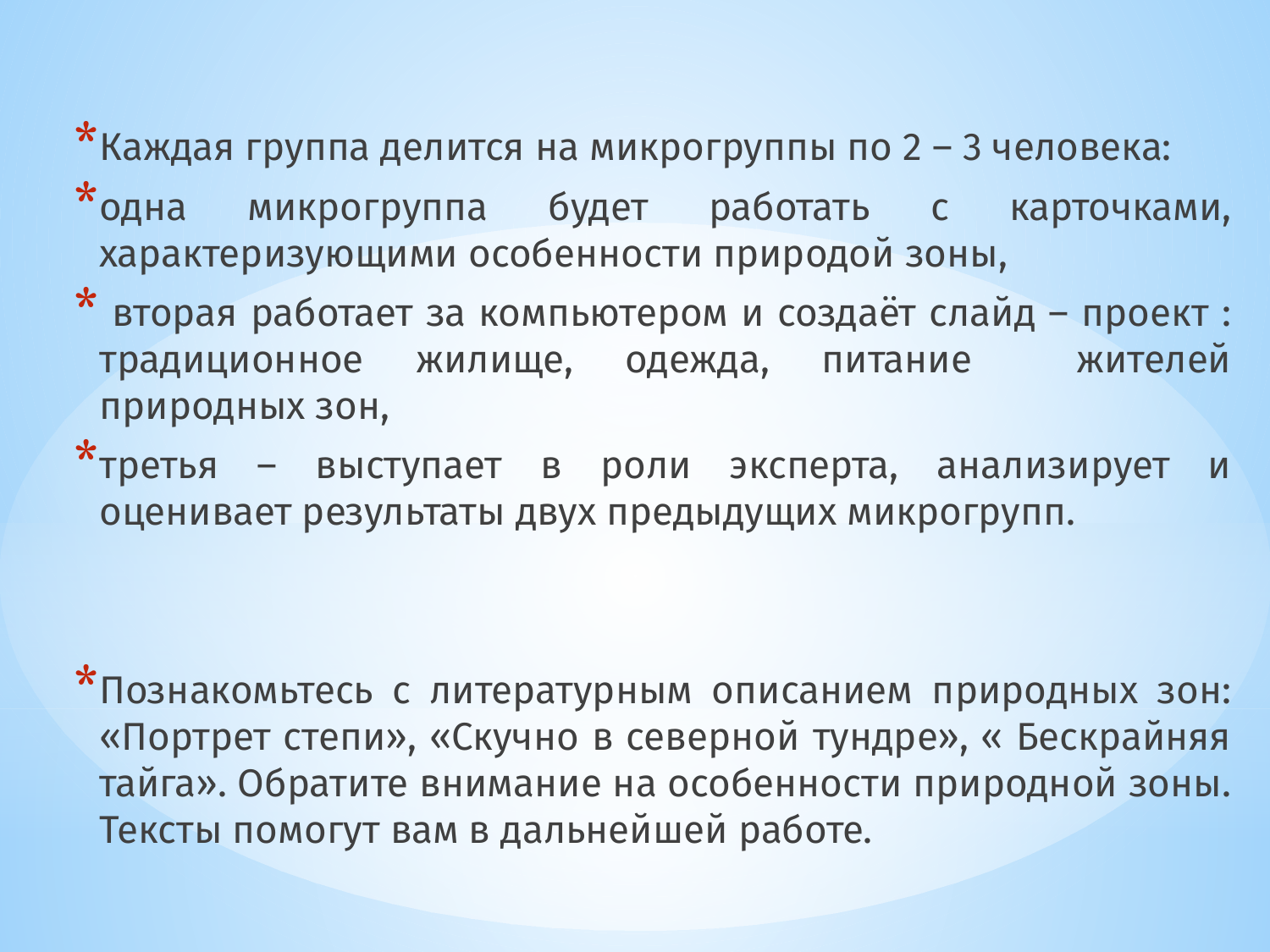

Каждая группа делится на микрогруппы по 2 – 3 человека:
одна микрогруппа будет работать с карточками, характеризующими особенности природой зоны,
 вторая работает за компьютером и создаёт слайд – проект : традиционное жилище, одежда, питание  жителей природных зон,
третья – выступает в роли эксперта, анализирует и оценивает результаты двух предыдущих микрогрупп.

Познакомьтесь с литературным описанием природных зон: «Портрет степи», «Скучно в северной тундре», « Бескрайняя тайга». Обратите внимание на особенности природной зоны. Тексты помогут вам в дальнейшей работе.